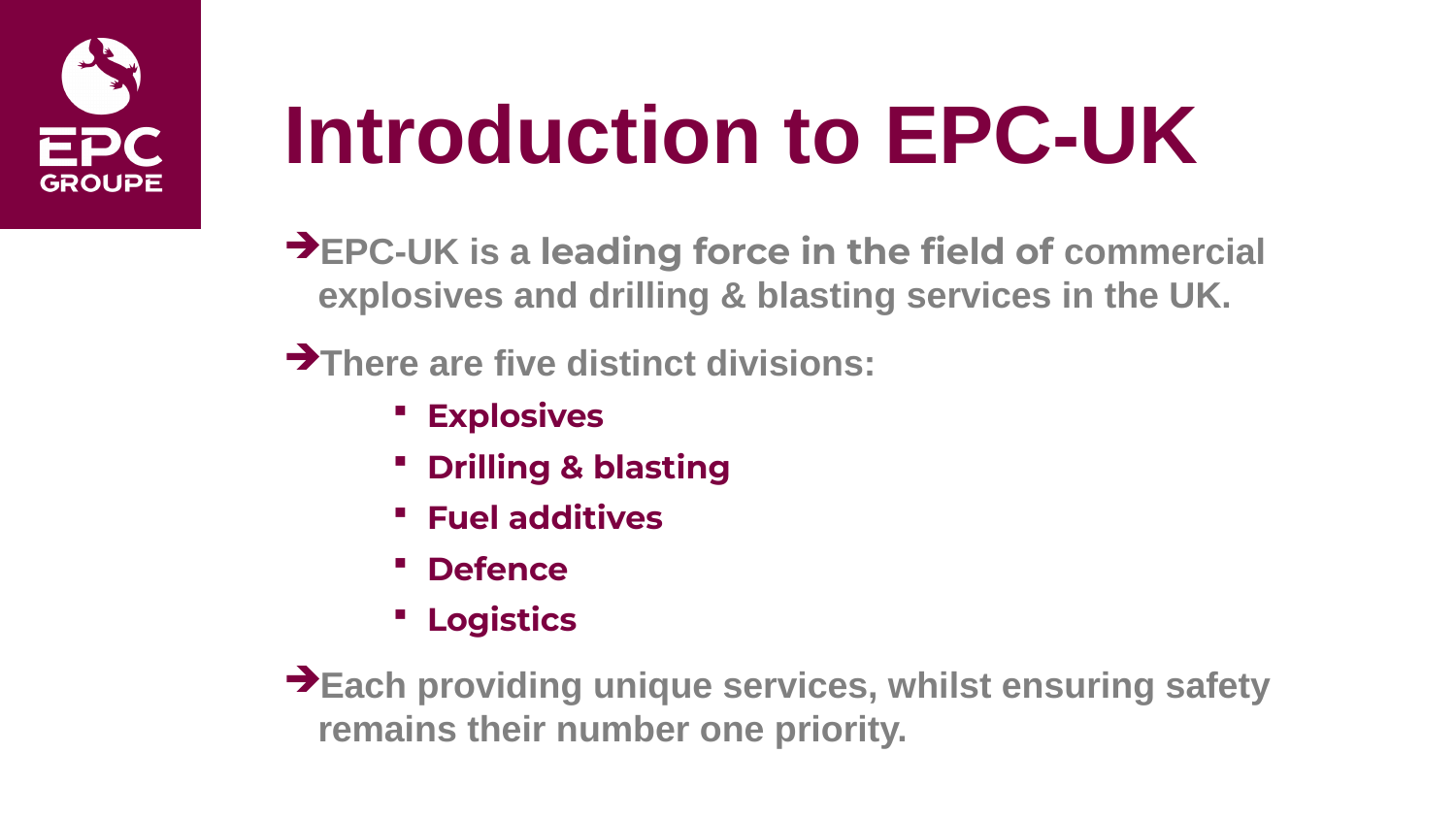

# Introduction to EPC-UK
EPC-UK is a leading force in the field of commercial explosives and drilling & blasting services in the UK.
There are five distinct divisions:
Explosives
Drilling & blasting
Fuel additives
Defence
Logistics
Each providing unique services, whilst ensuring safety remains their number one priority.